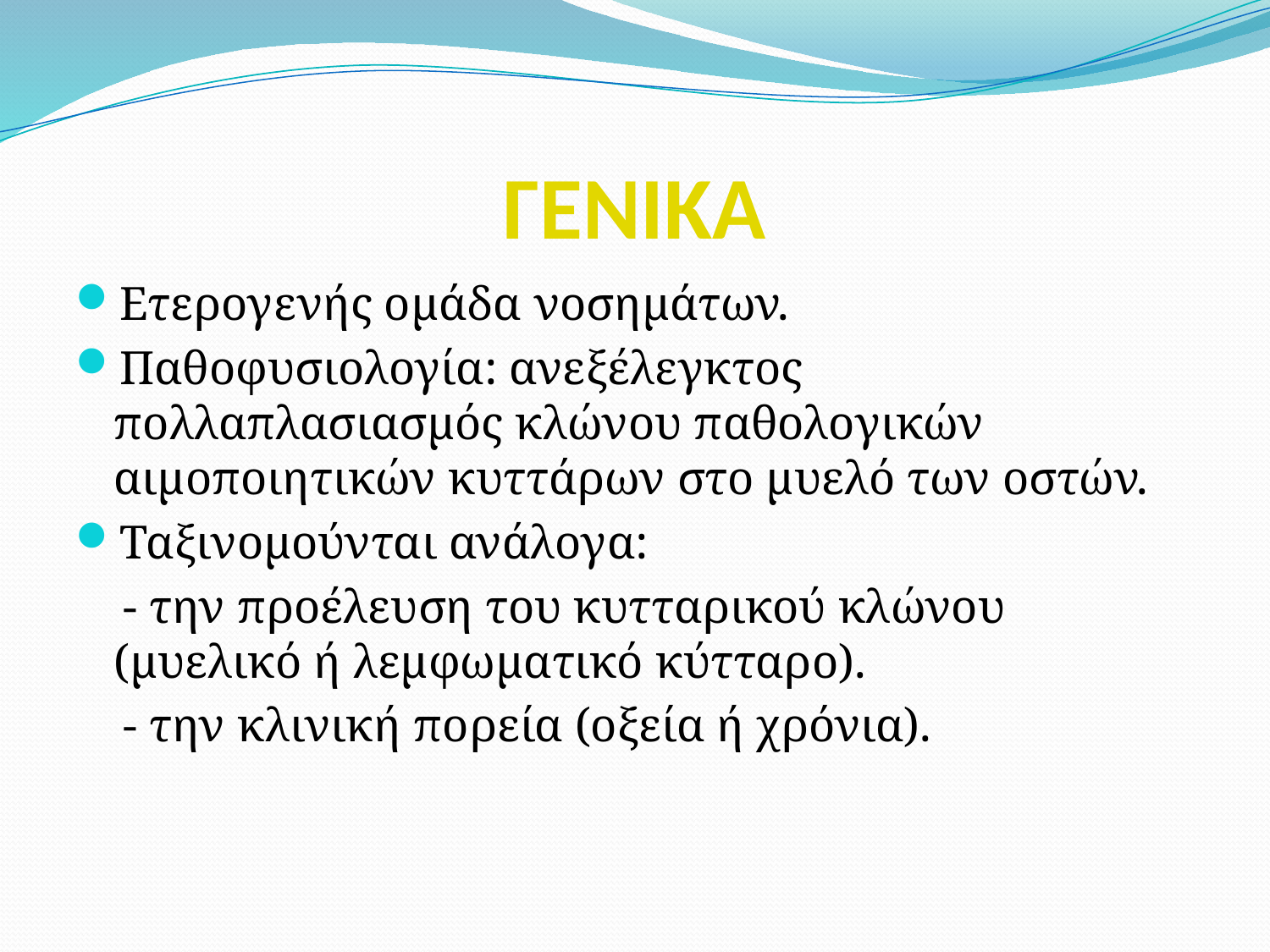

# ΓΕΝΙΚΑ
Ετερογενής ομάδα νοσημάτων.
Παθοφυσιολογία: ανεξέλεγκτος πολλαπλασιασμός κλώνου παθολογικών αιμοποιητικών κυττάρων στο μυελό των οστών.
Ταξινομούνται ανάλογα:
    - την προέλευση του κυτταρικού κλώνου (μυελικό ή λεμφωματικό κύτταρο).
    - την κλινική πορεία (οξεία ή χρόνια).